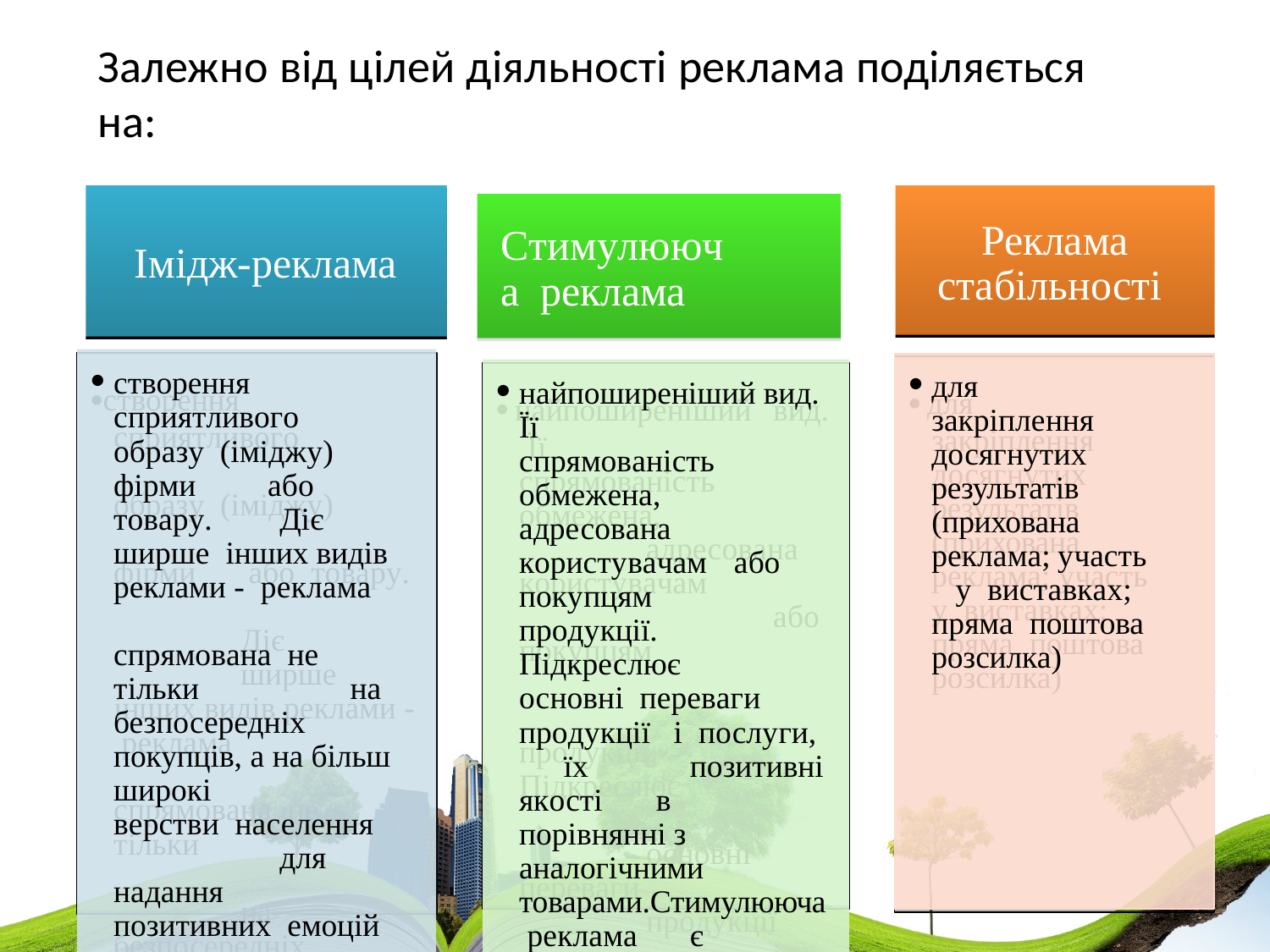

# Залежно від цілей діяльності реклама поділяється на:

Реклама  стабільності
Стимулююча  реклама
Імідж-реклама
створення  сприятливого			образу  (іміджу)			фірми	 або  товару.			Діє		ширше  інших видів реклами -  реклама				 спрямована  не	тільки					на  безпосередніх  покупців, а на більш  широкі					верстви  населення					для  надання				 позитивних  емоцій		покупцям.

найпоширеніший	вид.  Її		спрямованість  обмежена,		адресована  користувачам			або  покупцям					продукції.  Підкреслює					основні  переваги			продукції		і  послуги,		 їх			позитивні  якості	в		порівнянні	з  аналогічними  товарами.Стимулююча  реклама			є				частиною  імідж-реклами

для	закріплення  досягнутих  результатів  (прихована  реклама;	участь	у  виставках;	пряма  поштова розсилка)
• створення  сприятливого			образу  (іміджу)			фірми	 або  товару.			Діє		ширше  інших видів реклами -  реклама				 спрямована  не	тільки					на  безпосередніх  покупців, а на більш  широкі					верстви  населення					для  надання				 позитивних  емоцій		покупцям.
•  для	закріплення  досягнутих  результатів  (прихована  реклама;	участь	у  виставках;	пряма  поштова розсилка)
•  найпоширеніший	вид.  Її		спрямованість  обмежена,		адресована  користувачам			або  покупцям					продукції.  Підкреслює				основні  переваги			продукції		і  послуги,		 їх			позитивні  якості	в		порівнянні	з  аналогічними  товарами.Стимулююча  реклама			є				частиною  імідж-реклами